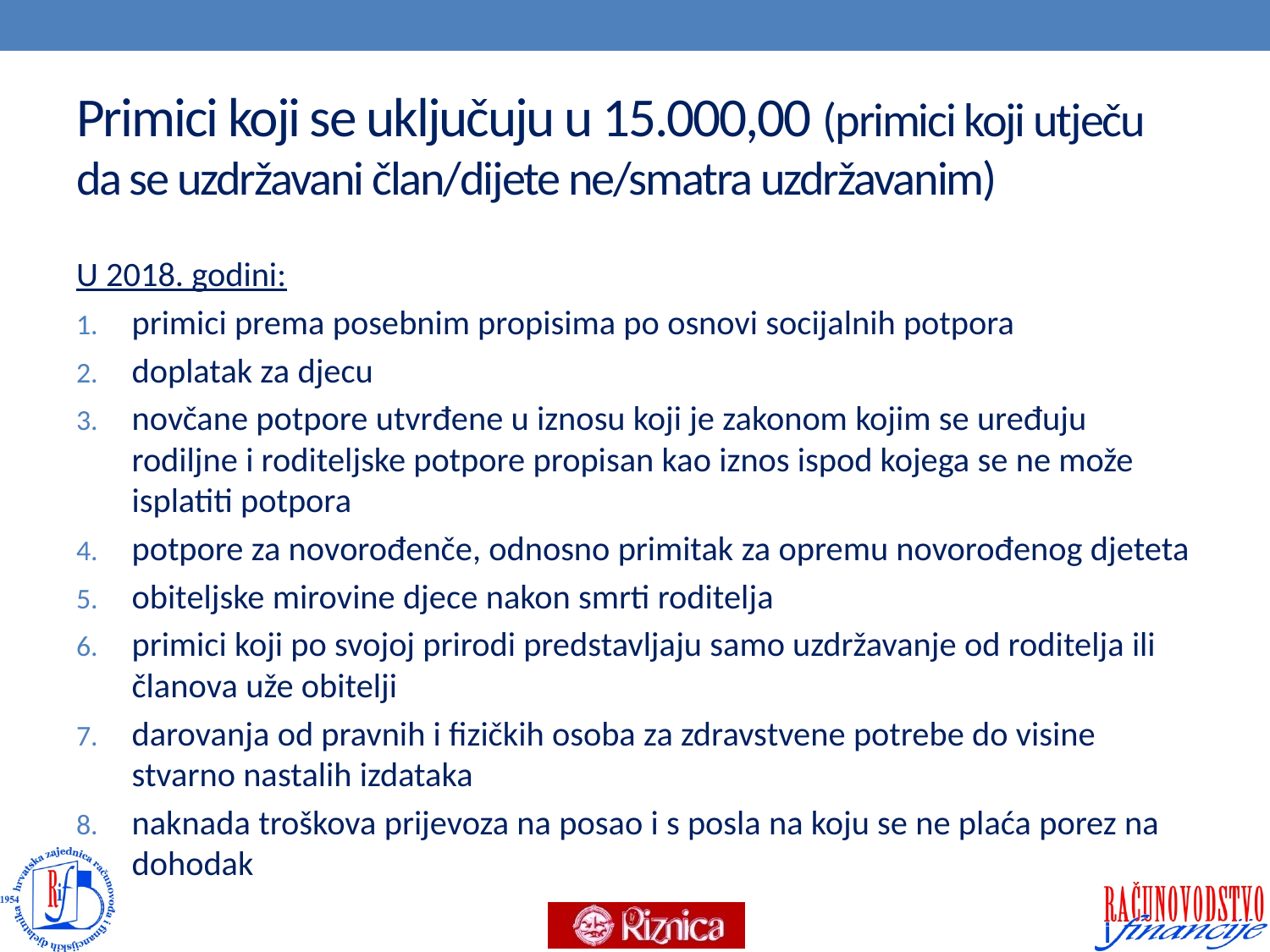

# Primici koji se uključuju u 15.000,00 (primici koji utječu da se uzdržavani član/dijete ne/smatra uzdržavanim)
U 2018. godini:
primici prema posebnim propisima po osnovi socijalnih potpora
doplatak za djecu
novčane potpore utvrđene u iznosu koji je zakonom kojim se uređuju rodiljne i roditeljske potpore propisan kao iznos ispod kojega se ne može isplatiti potpora
potpore za novorođenče, odnosno primitak za opremu novorođenog djeteta
obiteljske mirovine djece nakon smrti roditelja
primici koji po svojoj prirodi predstavljaju samo uzdržavanje od roditelja ili članova uže obitelji
darovanja od pravnih i fizičkih osoba za zdravstvene potrebe do visine stvarno nastalih izdataka
naknada troškova prijevoza na posao i s posla na koju se ne plaća porez na dohodak